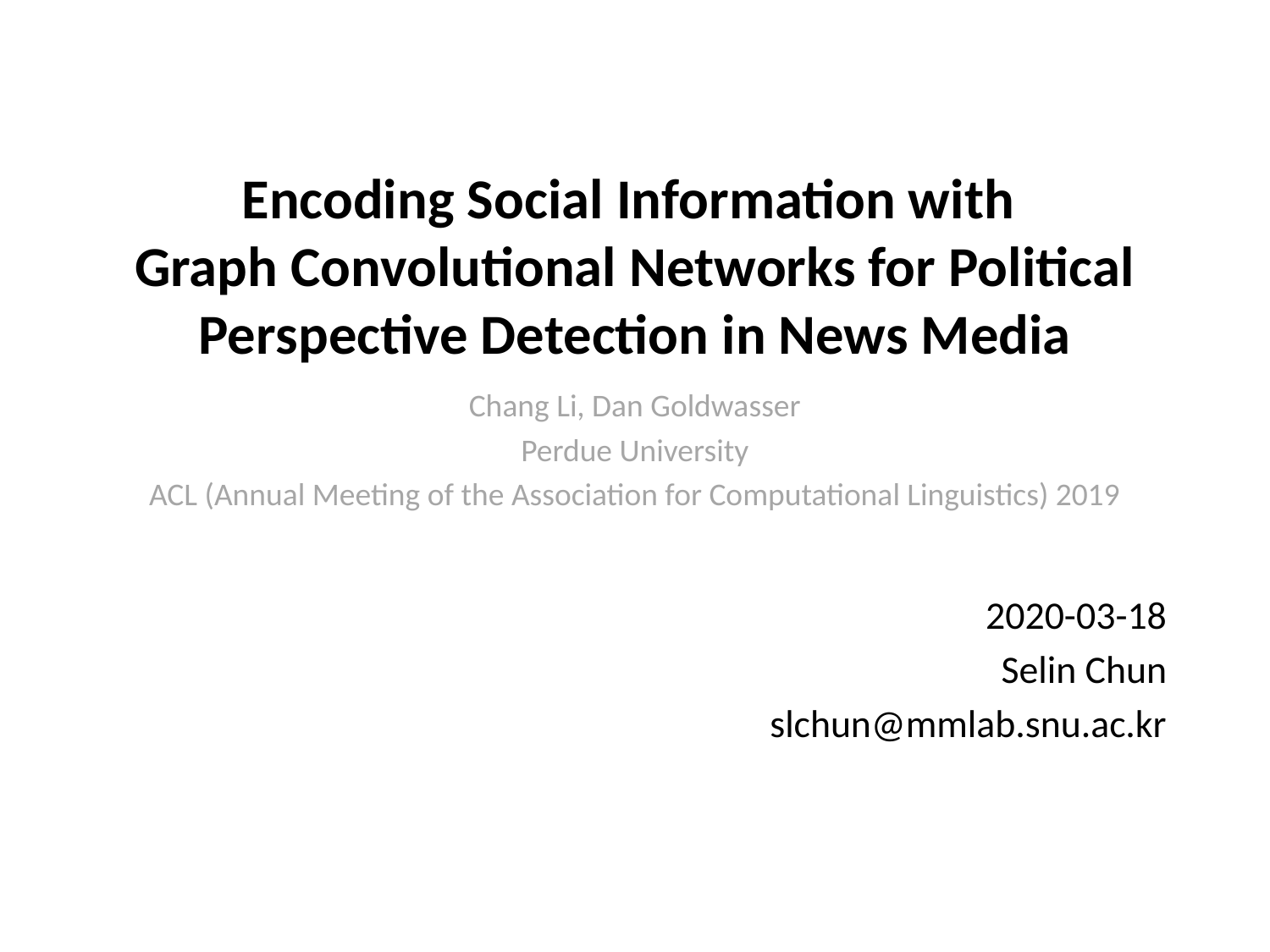

# Encoding Social Information with Graph Convolutional Networks for Political Perspective Detection in News Media
Chang Li, Dan Goldwasser
Perdue University
ACL (Annual Meeting of the Association for Computational Linguistics) 2019

2020-03-18
Selin Chun
slchun@mmlab.snu.ac.kr